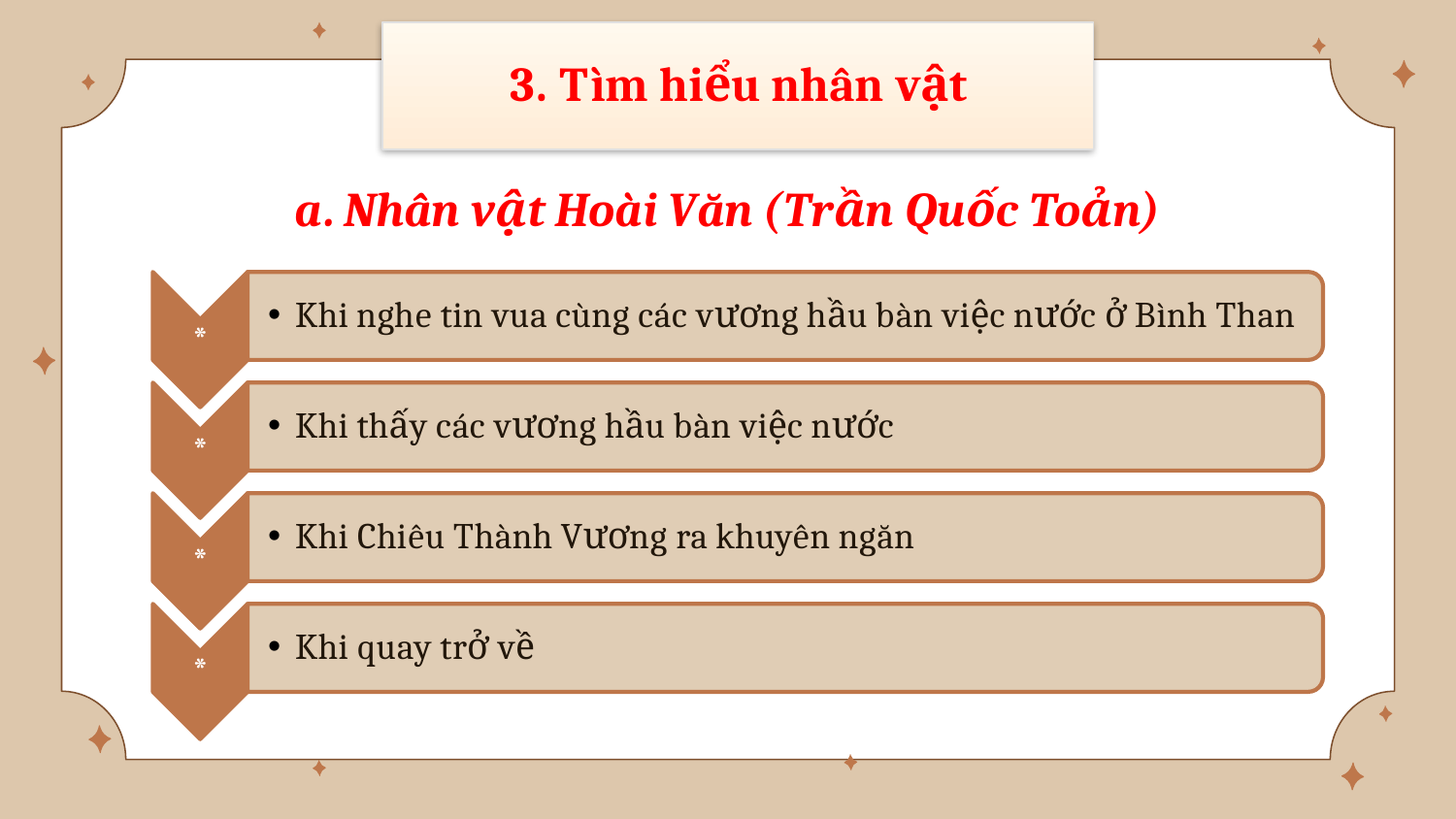

3. Tìm hiểu nhân vật
# a. Nhân vật Hoài Văn (Trần Quốc Toản)

Khi nghe tin vua cùng các vương hầu bàn việc nước ở Bình Than

*
Khi thấy các vương hầu bàn việc nước

*
Khi Chiêu Thành Vương ra khuyên ngăn

*
Khi quay trở về

*